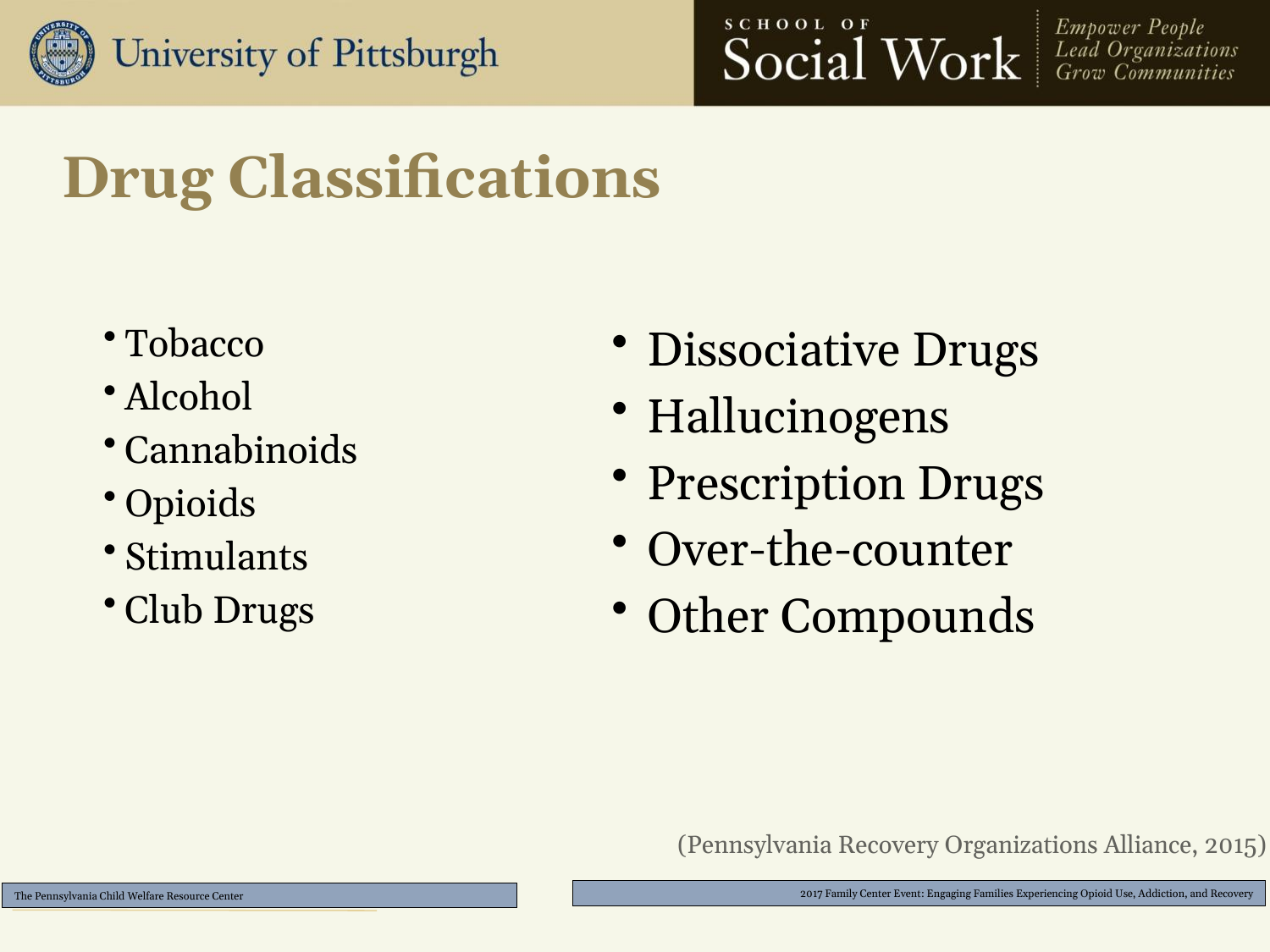

# Drug Classifications
Tobacco
Alcohol
Cannabinoids
Opioids
Stimulants
Club Drugs

Dissociative Drugs
Hallucinogens
Prescription Drugs
Over-the-counter
Other Compounds
(Pennsylvania Recovery Organizations Alliance, 2015)